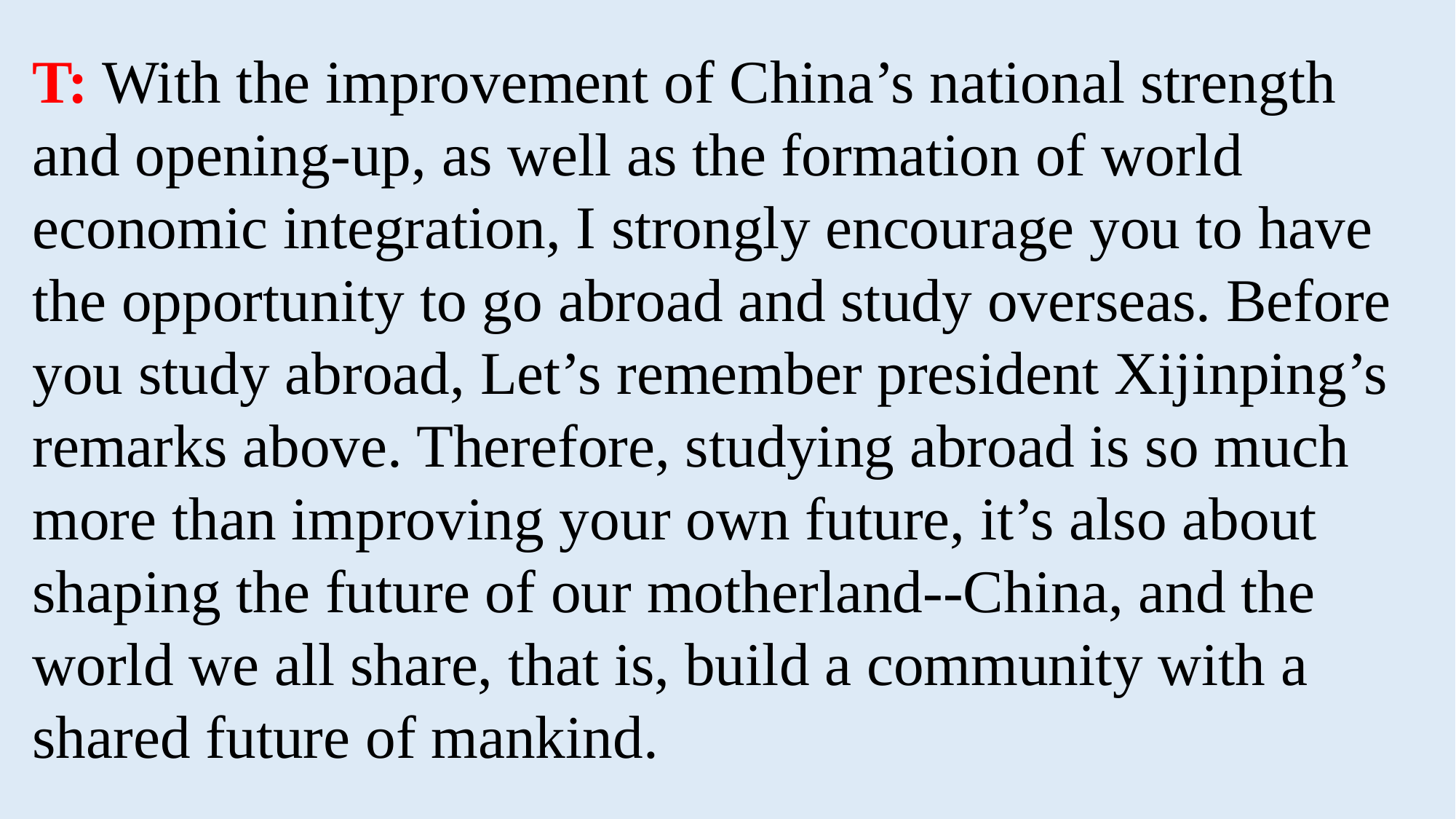

T: With the improvement of China’s national strength and opening-up, as well as the formation of world economic integration, I strongly encourage you to have the opportunity to go abroad and study overseas. Before you study abroad, Let’s remember president Xijinping’s remarks above. Therefore, studying abroad is so much more than improving your own future, it’s also about shaping the future of our motherland--China, and the world we all share, that is, build a community with a shared future of mankind.